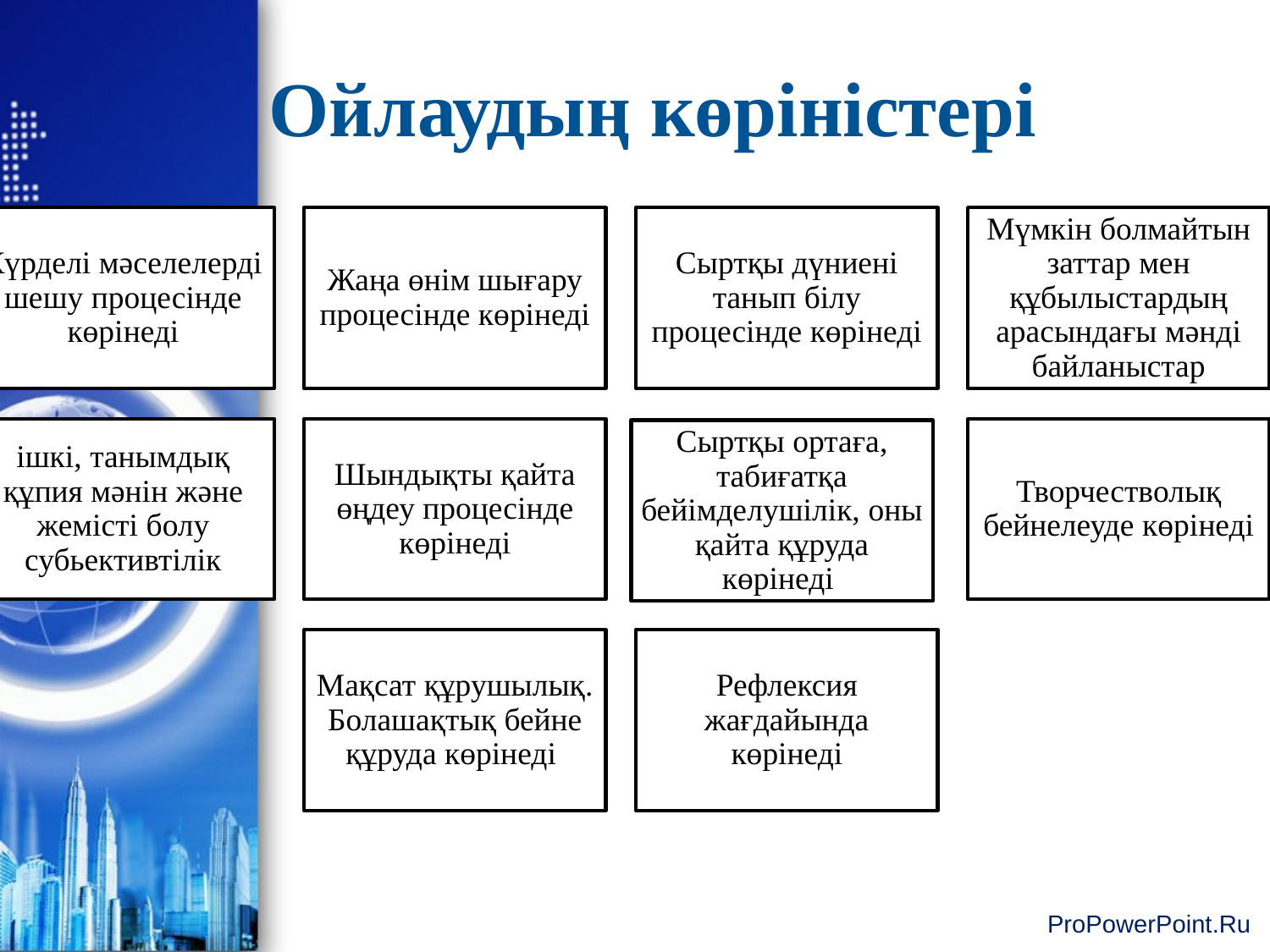

# Ойлаудың көріністері
Күрделі мәселелерді шешу процесінде көрінеді
Жаңа өнім шығару процесінде көрінеді
Сыртқы дүниені танып білу процесінде көрінеді
Мүмкін болмайтын заттар мен құбылыстардың арасындағы мәнді байланыстар
ішкі, танымдық құпия мәнін және жемісті болу субьективтілік
Шындықты қайта өңдеу процесінде көрінеді
Сыртқы ортаға, табиғатқа бейімделушілік, оны қайта құруда көрінеді
Творчестволық бейнелеуде көрінеді
Мақсат құрушылық. Болашақтық бейне құруда көрінеді
Рефлексия жағдайында көрінеді